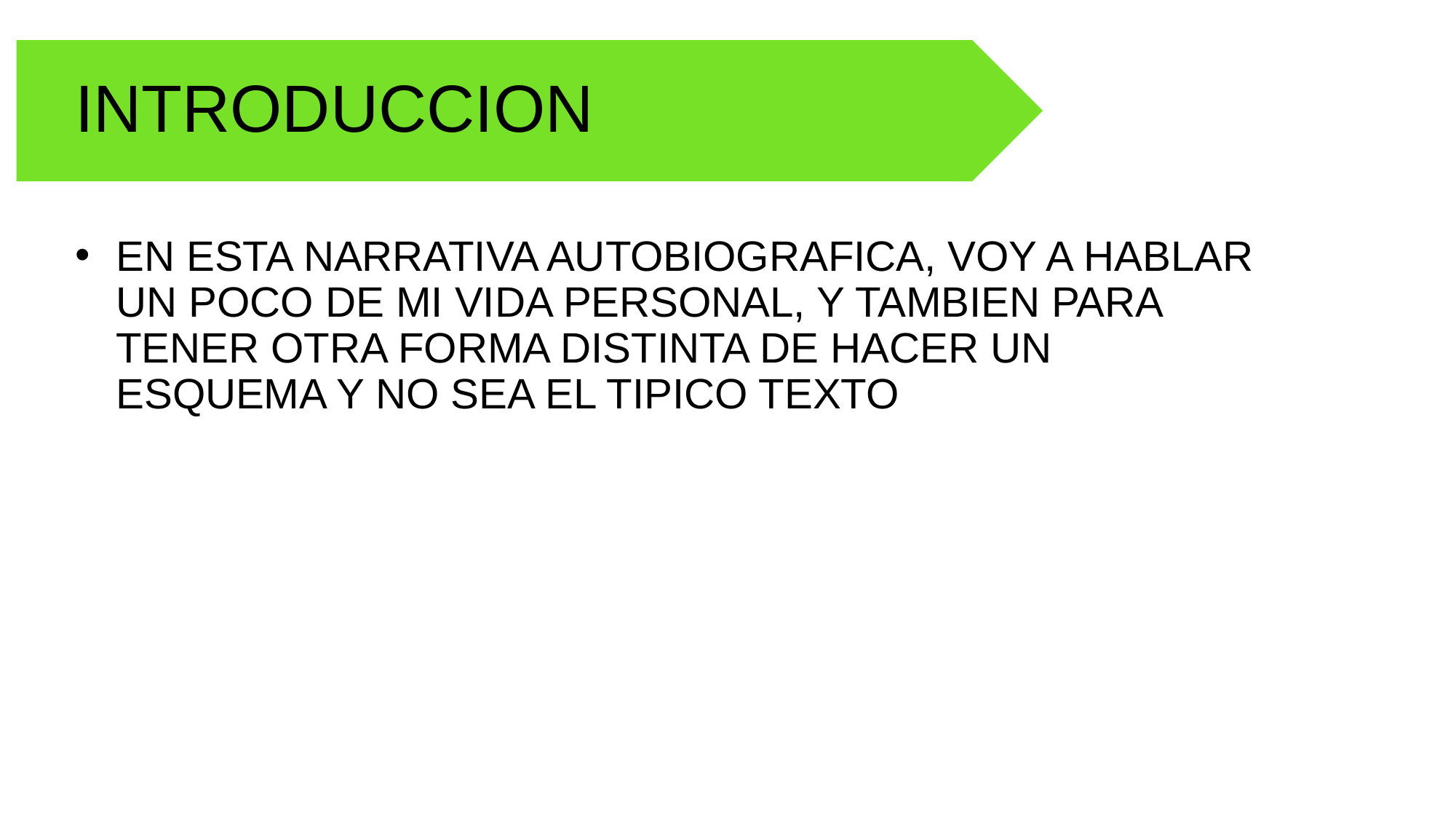

INTRODUCCION
EN ESTA NARRATIVA AUTOBIOGRAFICA, VOY A HABLAR UN POCO DE MI VIDA PERSONAL, Y TAMBIEN PARA TENER OTRA FORMA DISTINTA DE HACER UN ESQUEMA Y NO SEA EL TIPICO TEXTO